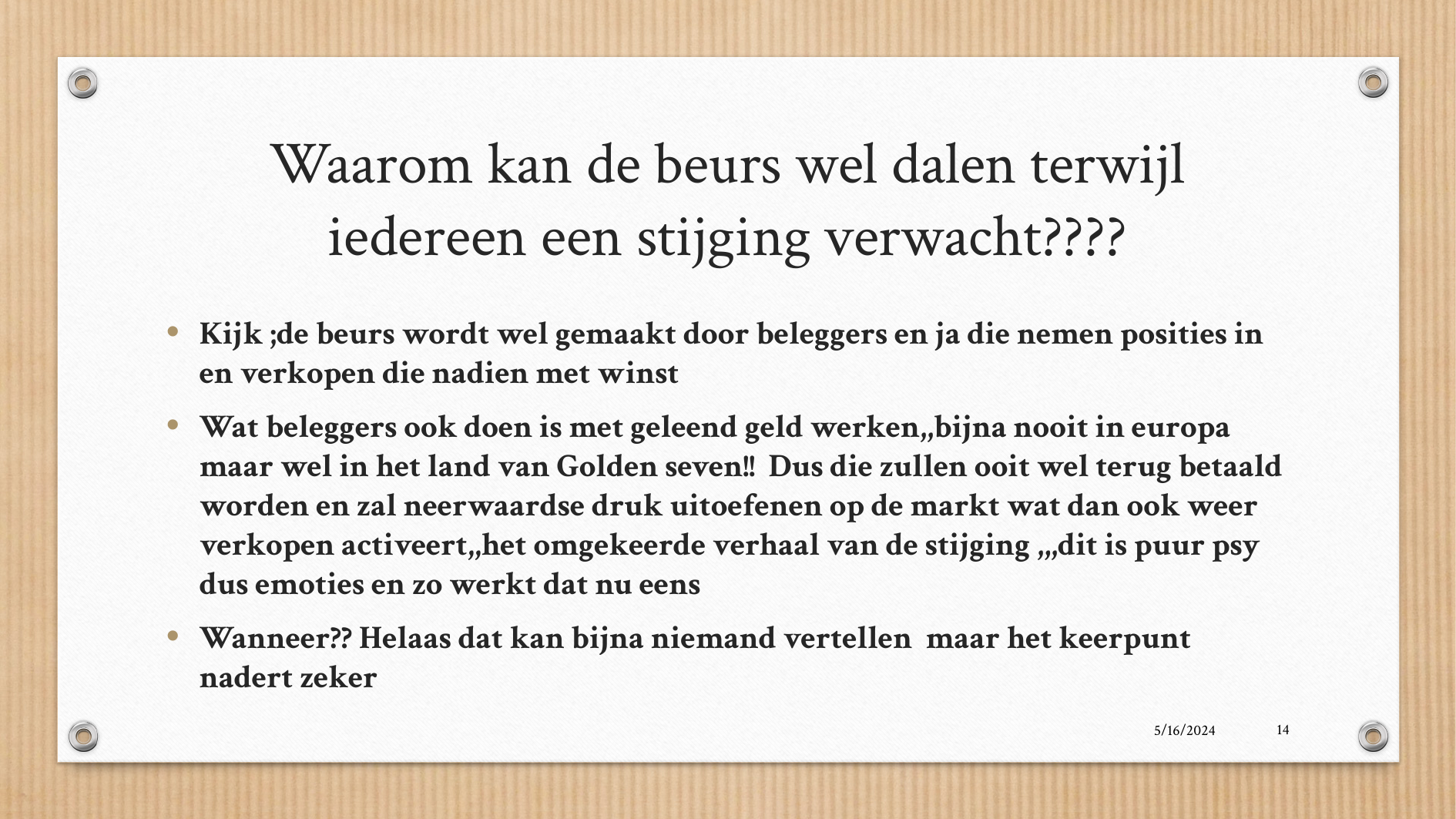

# Waarom kan de beurs wel dalen terwijl iedereen een stijging verwacht????
Kijk ;de beurs wordt wel gemaakt door beleggers en ja die nemen posities in en verkopen die nadien met winst
Wat beleggers ook doen is met geleend geld werken,,bijna nooit in europa maar wel in het land van Golden seven!!  Dus die zullen ooit wel terug betaald worden en zal neerwaardse druk uitoefenen op de markt wat dan ook weer verkopen activeert,,het omgekeerde verhaal van de stijging ,,,dit is puur psy dus emoties en zo werkt dat nu eens
Wanneer?? Helaas dat kan bijna niemand vertellen  maar het keerpunt nadert zeker
5/16/2024
14